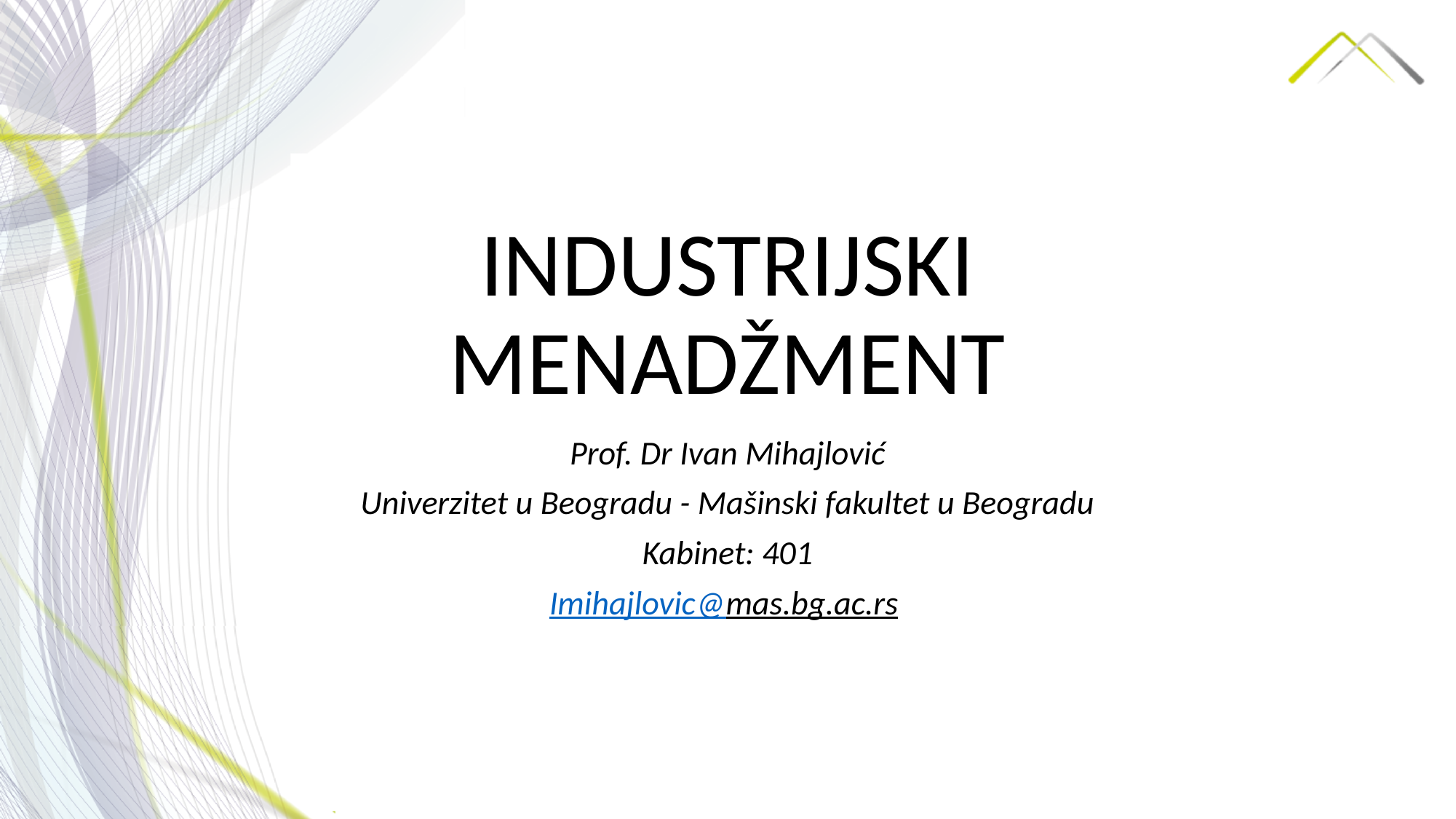

# INDUSTRIJSKI MENADŽMENT
Prof. Dr Ivan Mihajlović
Univerzitet u Beogradu - Mašinski fakultet u Beogradu
Kabinet: 401
Imihajlovic@mas.bg.ac.rs